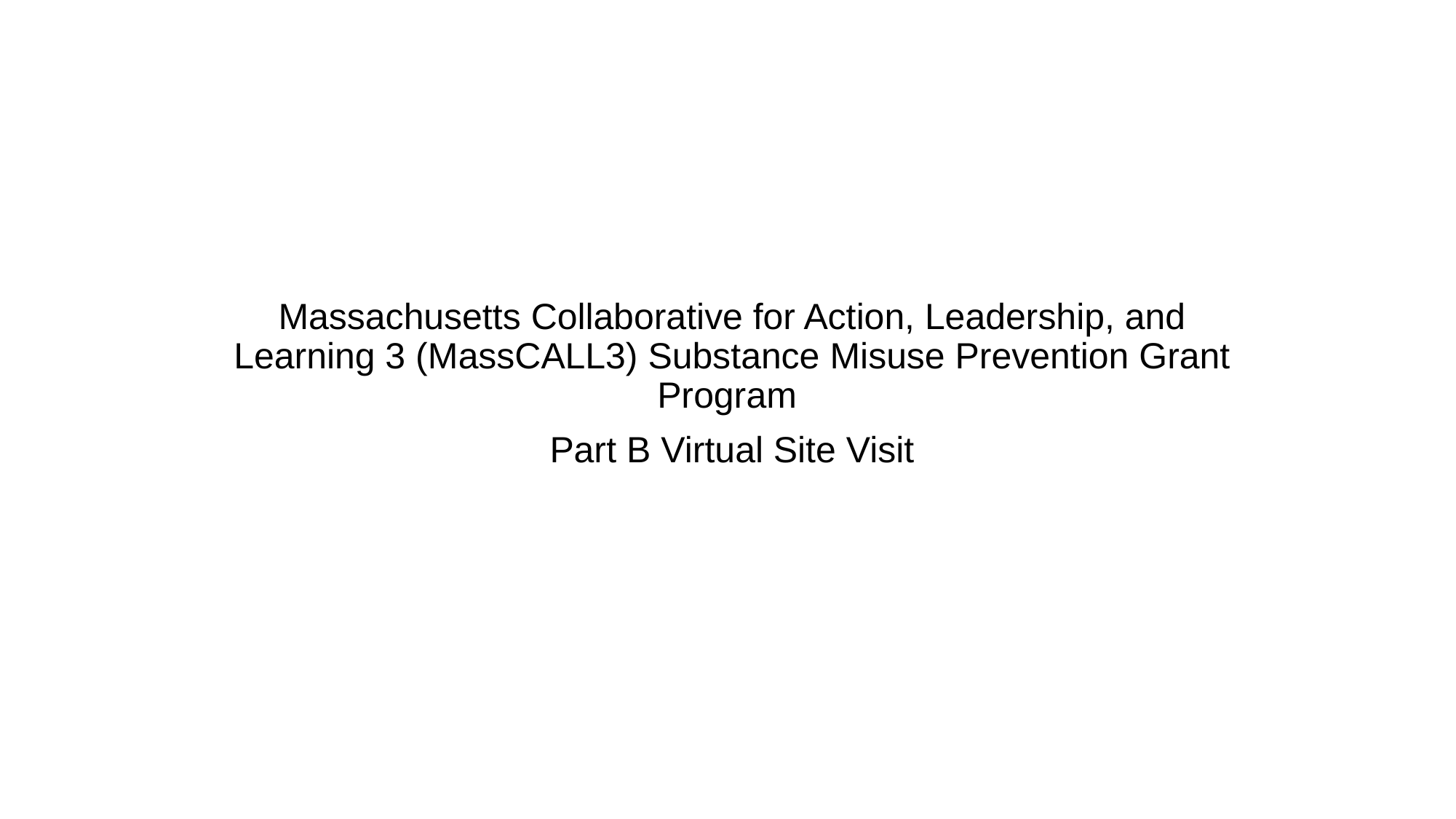

# Massachusetts Department of Public Health
Bureau of Substance Addiction Services (BSAS)

Massachusetts Collaborative for Action, Leadership, and Learning 3 (MassCALL3) Substance Misuse Prevention Grant Program
Part B Virtual Site Visit